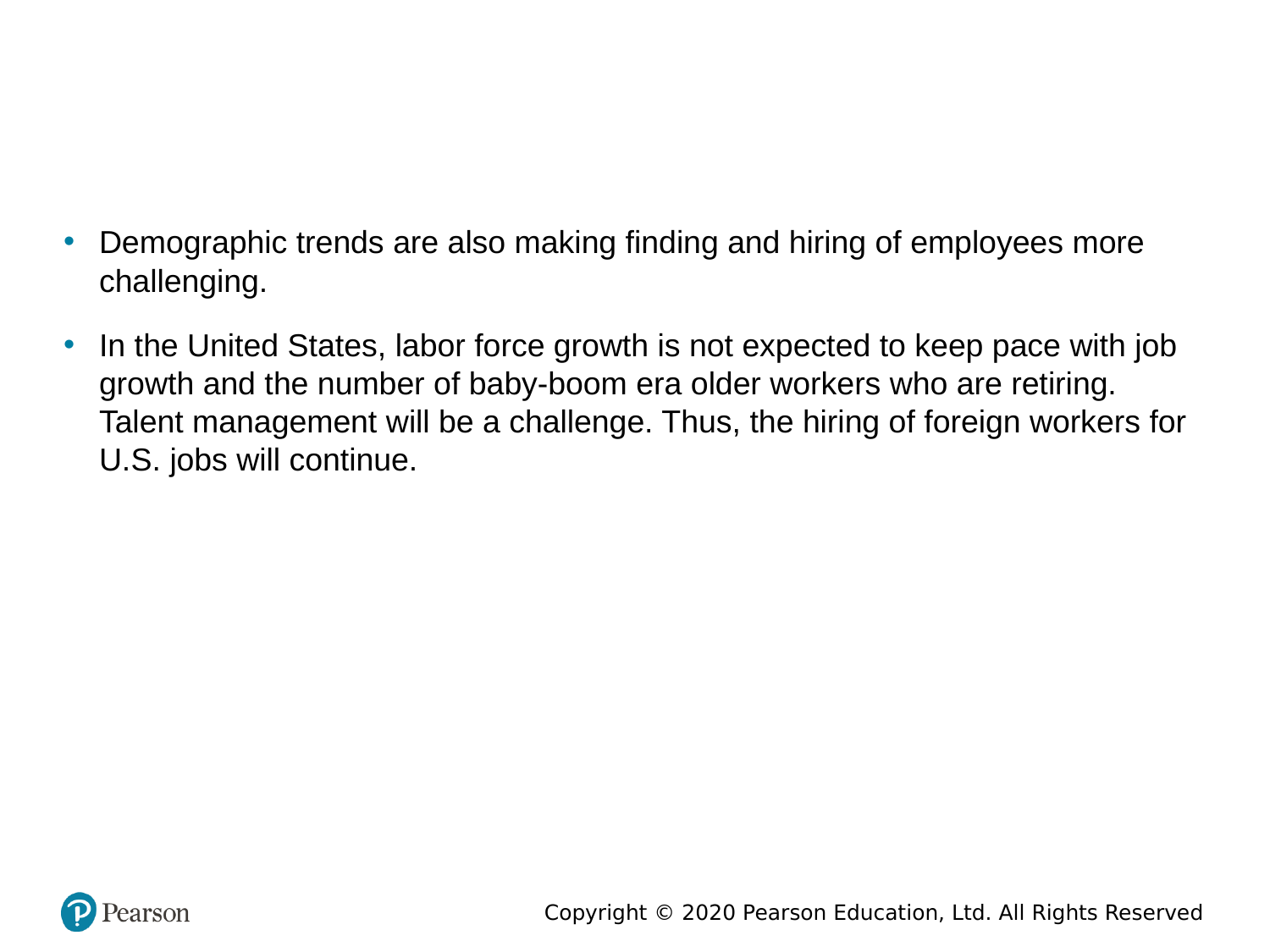

Demographic trends are also making finding and hiring of employees more challenging.
In the United States, labor force growth is not expected to keep pace with job growth and the number of baby-boom era older workers who are retiring. Talent management will be a challenge. Thus, the hiring of foreign workers for U.S. jobs will continue.